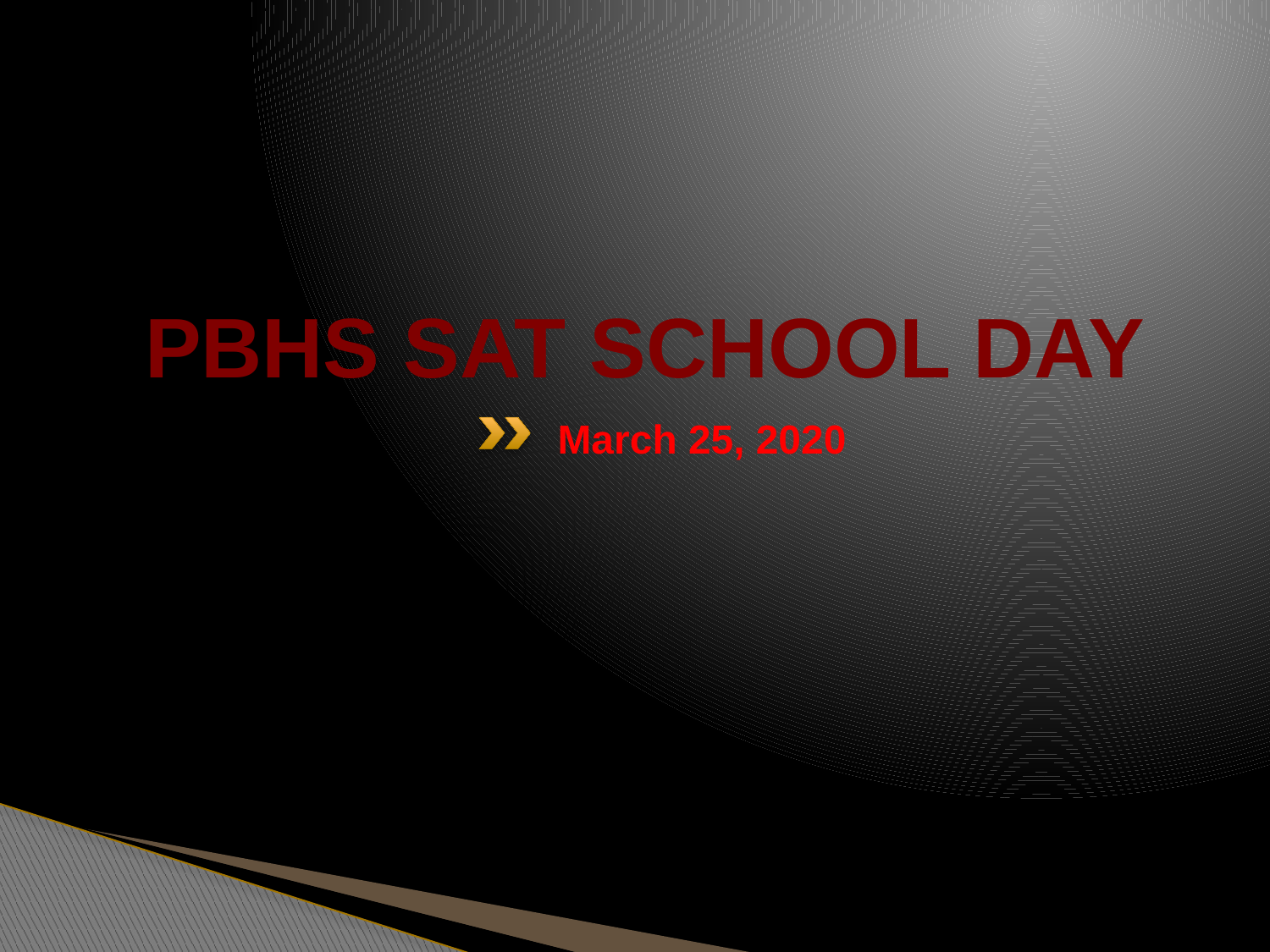

# PBHS SAT SCHOOL DAY
March 25, 2020